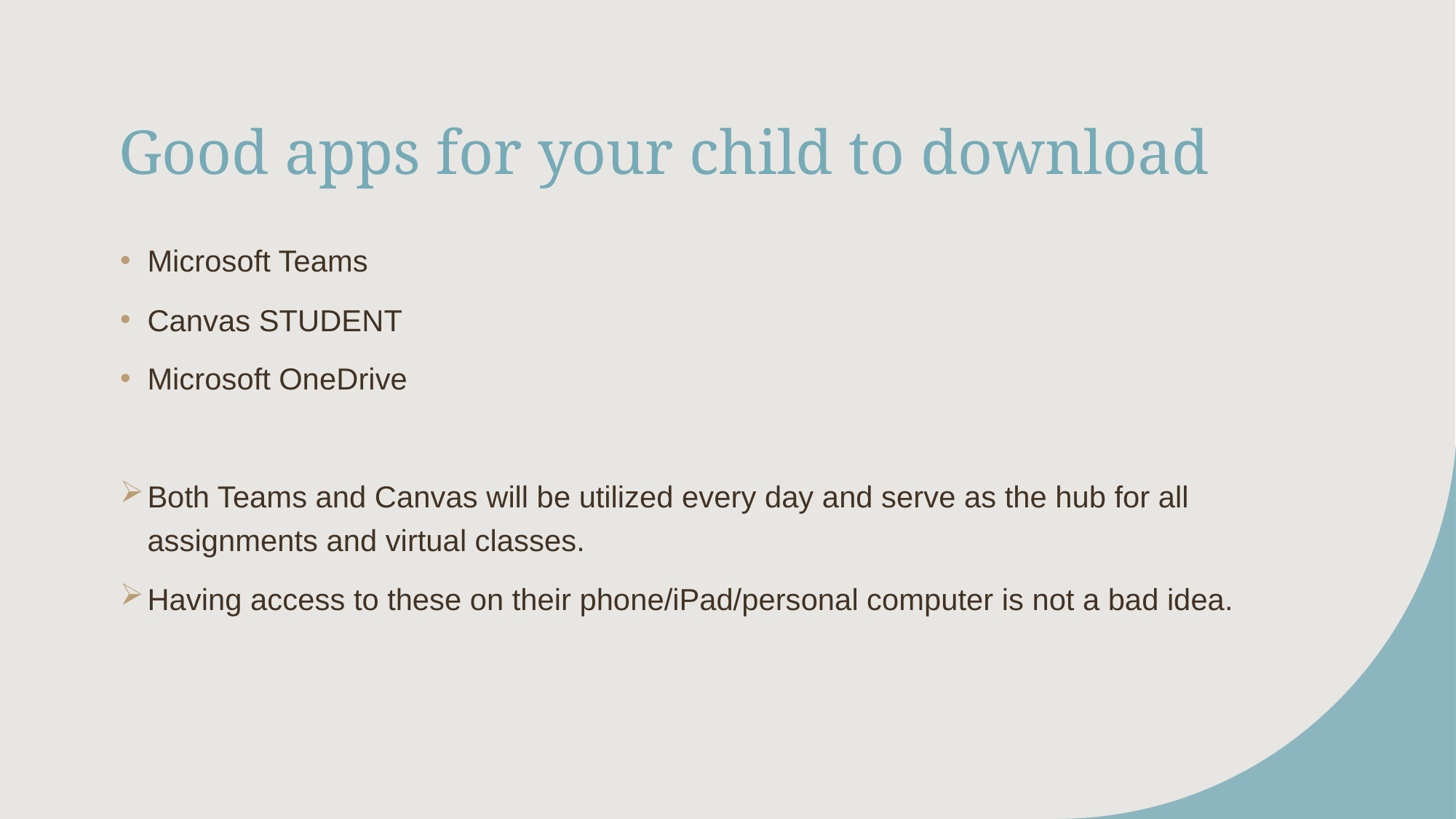

# Good apps for your child to download
Microsoft Teams
Canvas STUDENT
Microsoft OneDrive

Both Teams and Canvas will be utilized every day and serve as the hub for all assignments and virtual classes.
Having access to these on their phone/iPad/personal computer is not a bad idea.